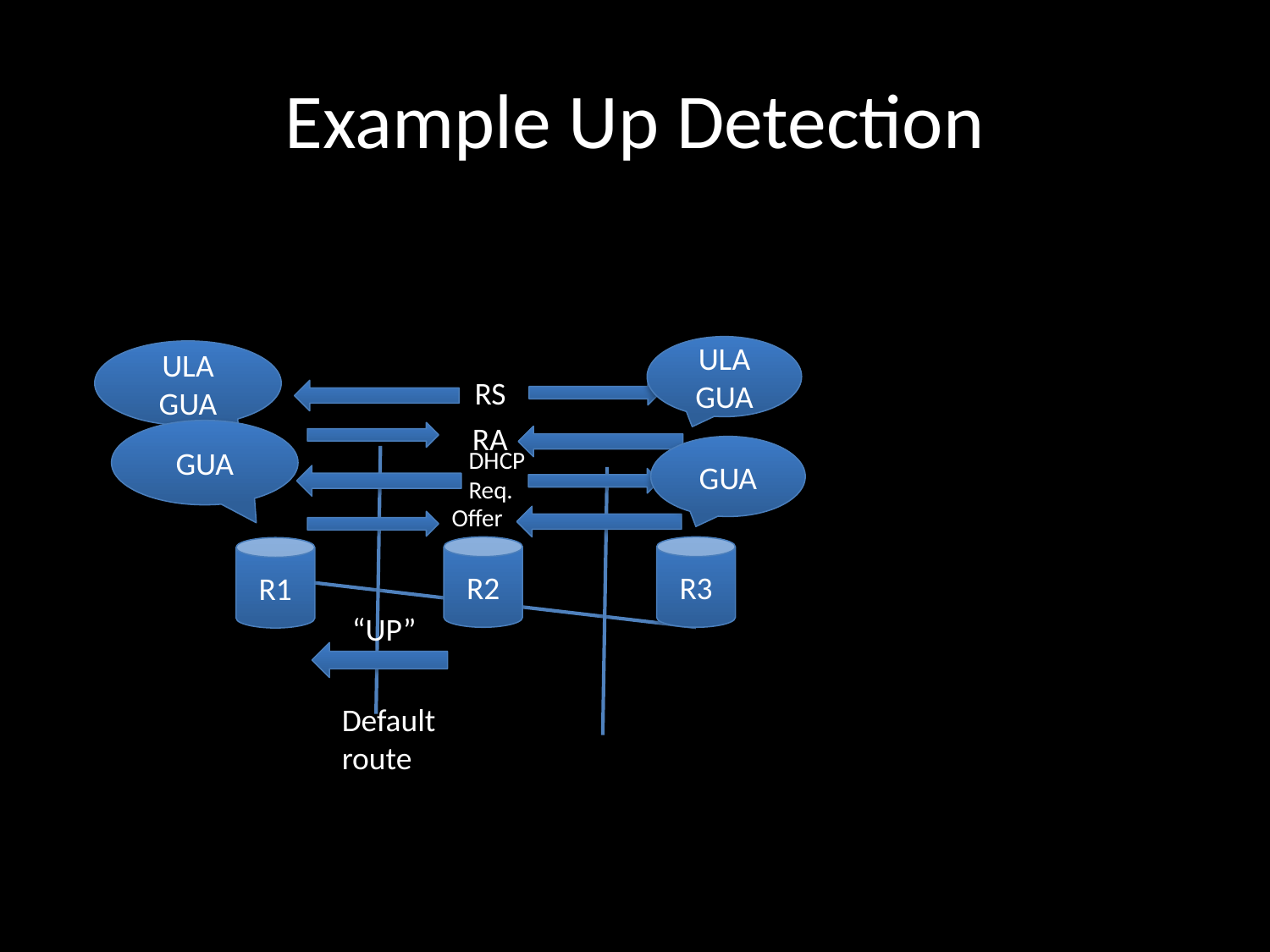

# Example Up Detection
ULA
GUA
ULA
GUA
RS

RA
GUA

GUA
DHCP Req.

Offer

R2
R3
R1
“UP”

Default route